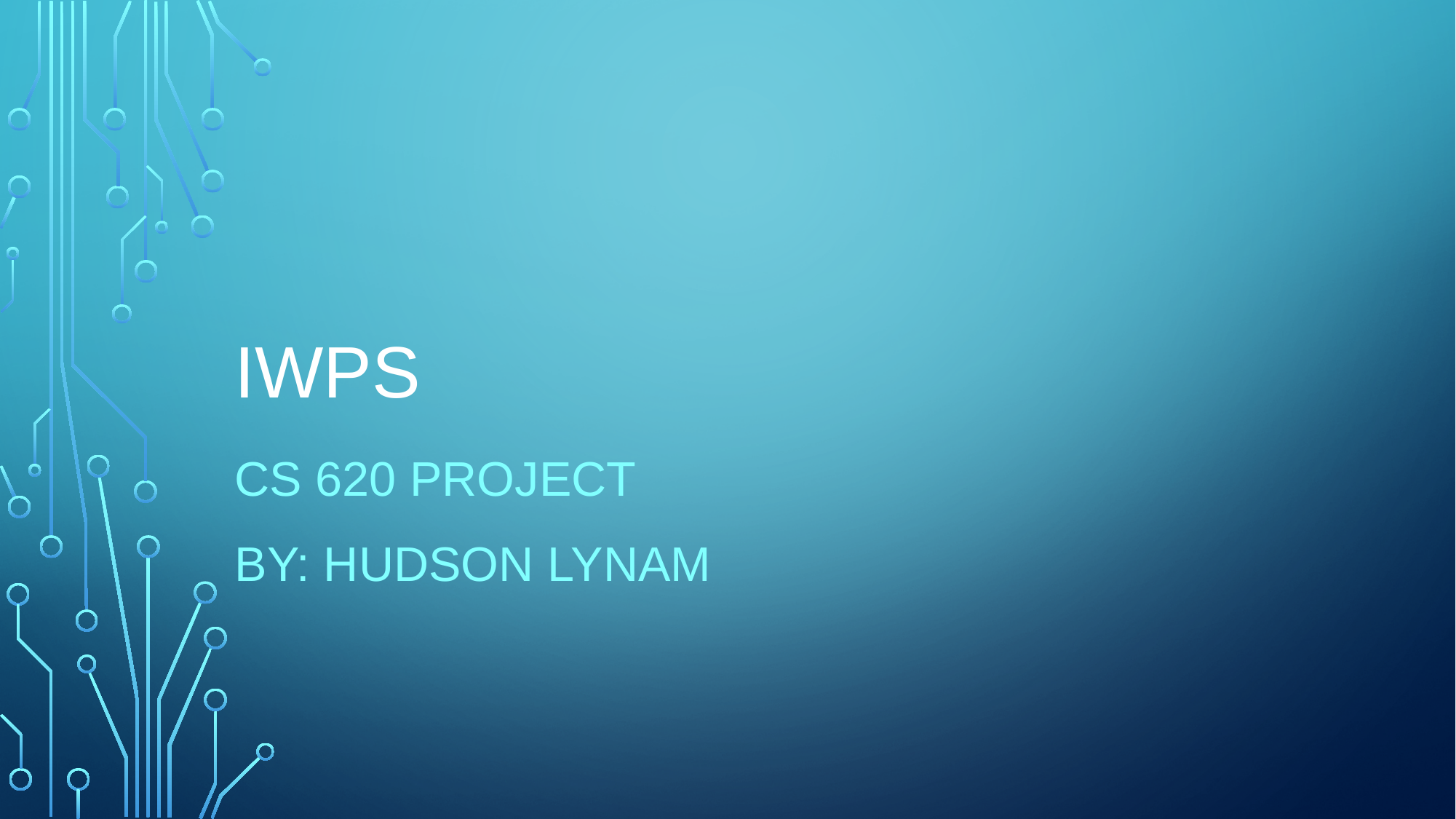

# IWPS
CS 620 Project
By: Hudson Lynam